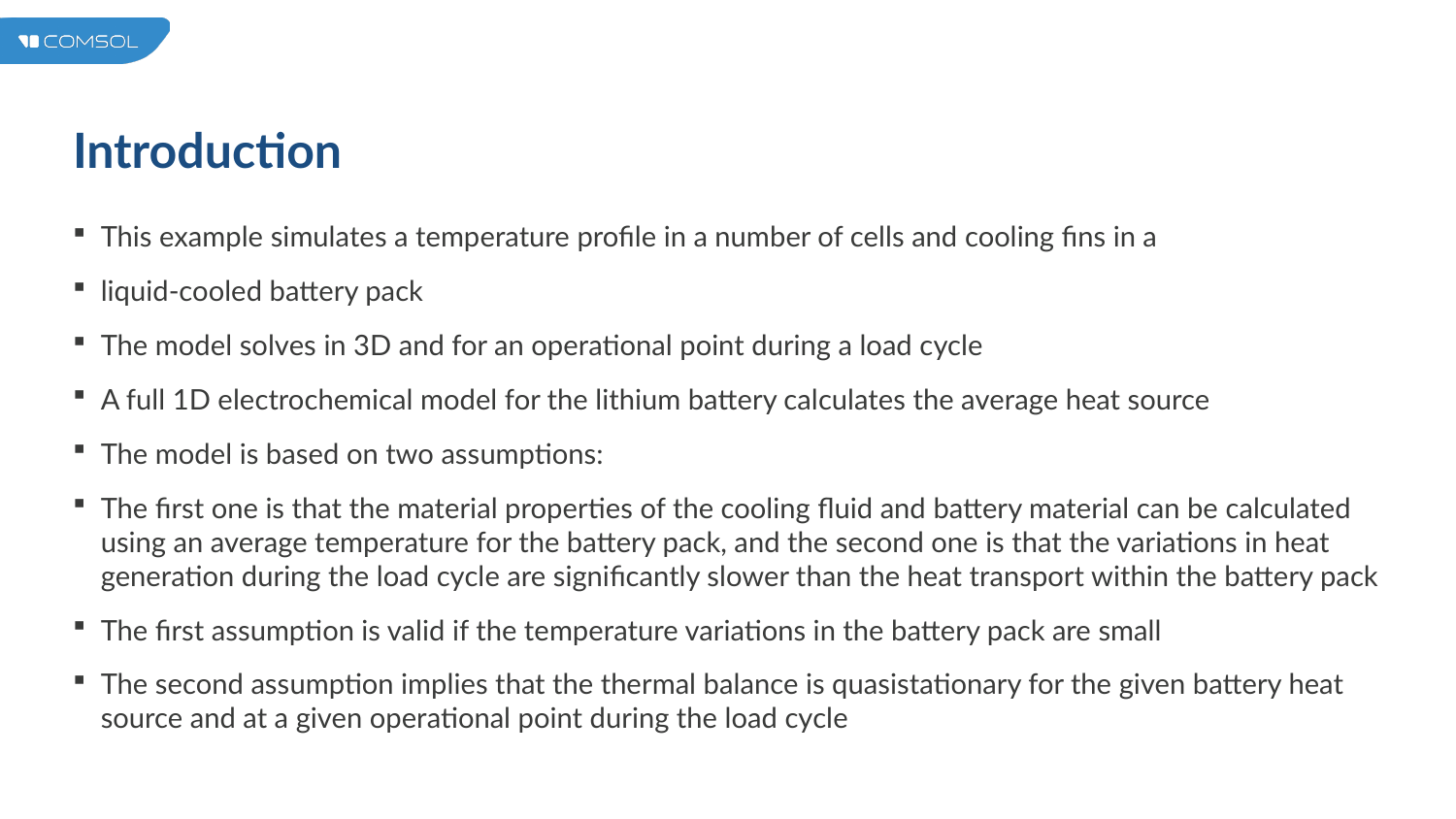

# Introduction
This example simulates a temperature profile in a number of cells and cooling fins in a
liquid-cooled battery pack
The model solves in 3D and for an operational point during a load cycle
A full 1D electrochemical model for the lithium battery calculates the average heat source
The model is based on two assumptions:
The first one is that the material properties of the cooling fluid and battery material can be calculated using an average temperature for the battery pack, and the second one is that the variations in heat generation during the load cycle are significantly slower than the heat transport within the battery pack
The first assumption is valid if the temperature variations in the battery pack are small
The second assumption implies that the thermal balance is quasistationary for the given battery heat source and at a given operational point during the load cycle